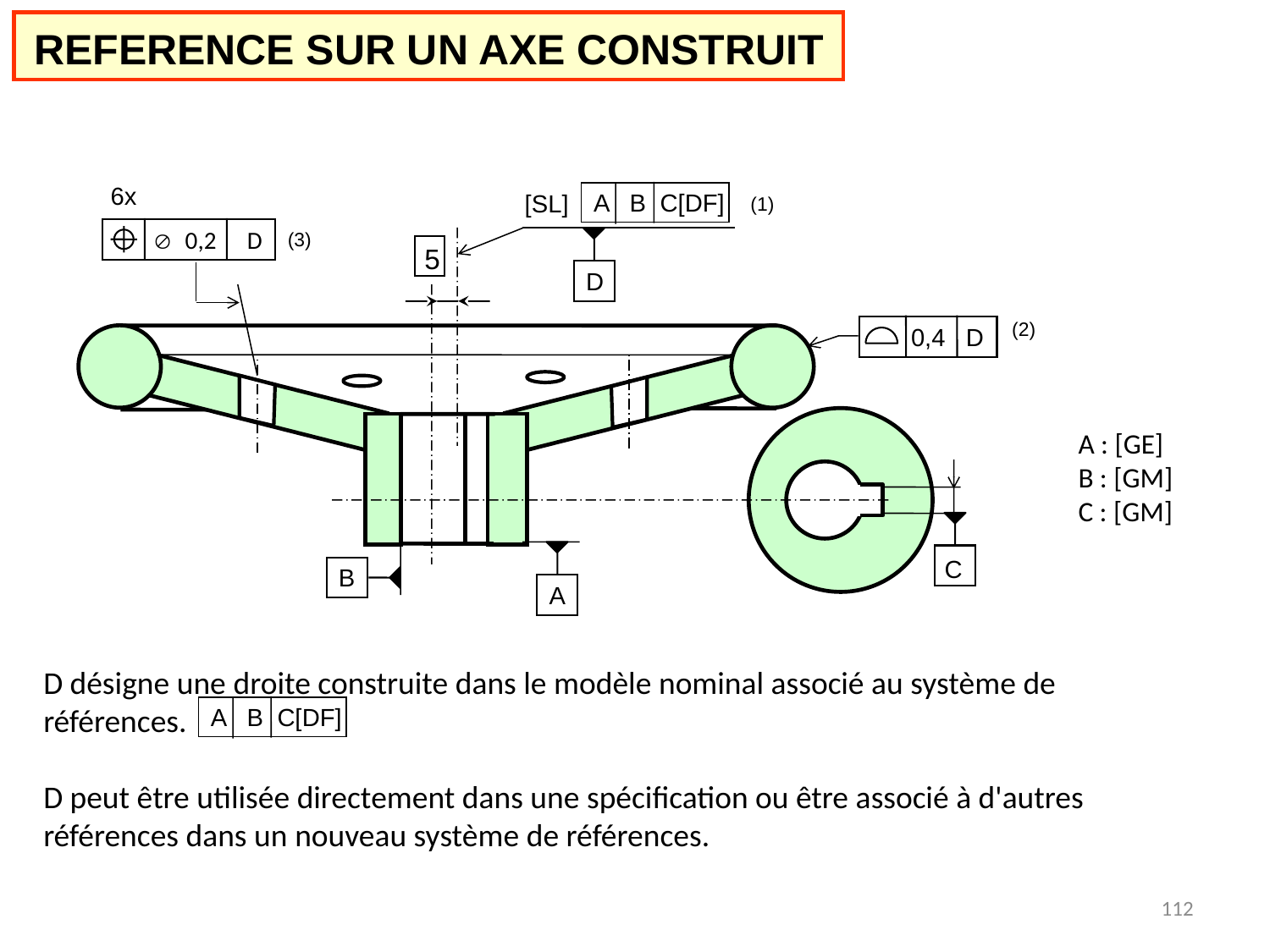

REFERENCE SUR UN AXE CONSTRUIT
6x
A   B  C[DF]

[SL]

(1)
∅ 0,2

D

(3)

5

D

(2)
0,4

D

A : [GE]
B : [GM]
C : [GM]

C
B

A

D désigne une droite construite dans le modèle nominal associé au système de références.

D peut être utilisée directement dans une spécification ou être associé à d'autres références dans un nouveau système de références.
A   B  C[DF]

112